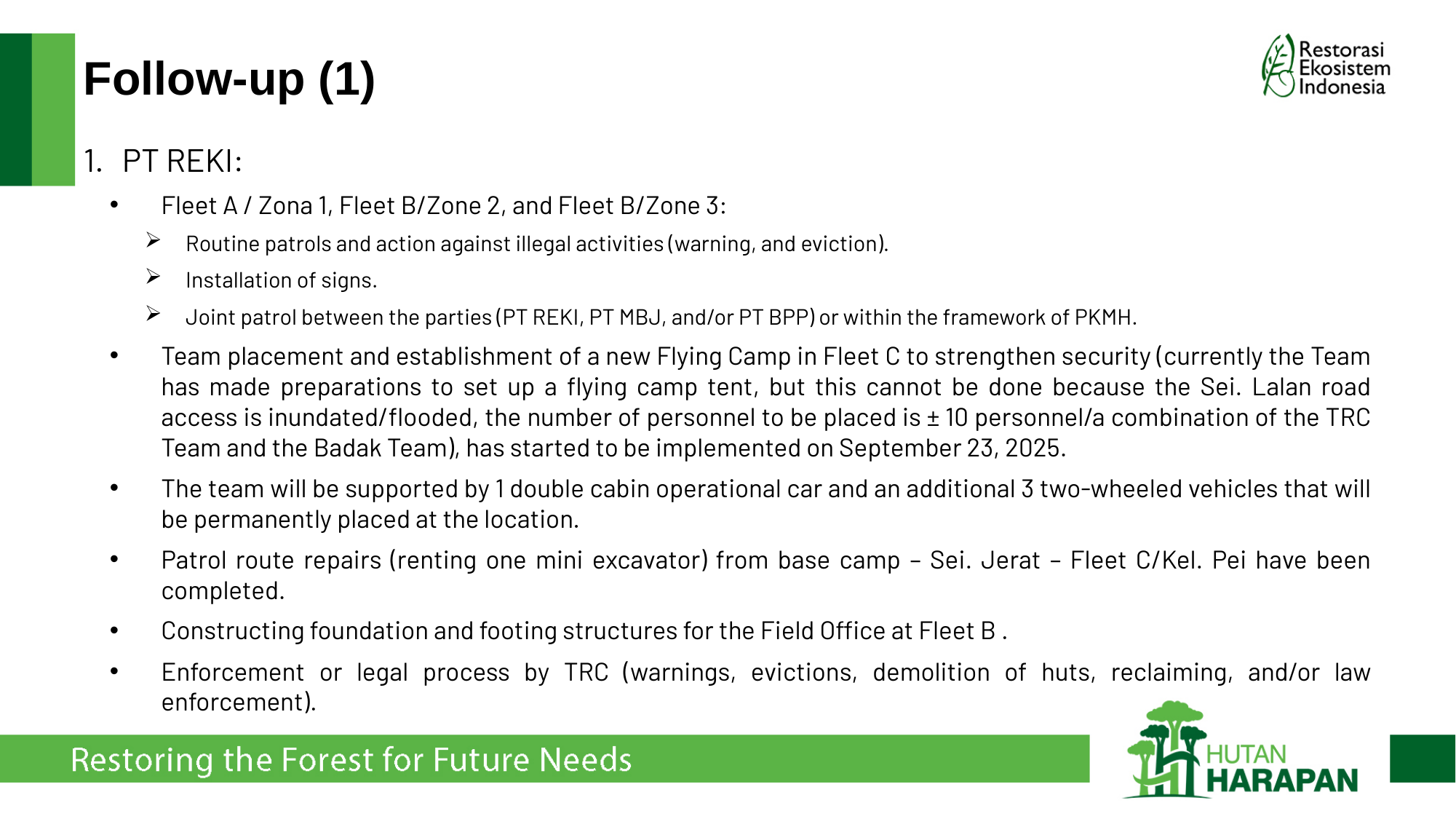

# Follow-up (1)
PT REKI:
Fleet A / Zona 1, Fleet B/Zone 2, and Fleet B/Zone 3:
Routine patrols and action against illegal activities (warning, and eviction).
Installation of signs.
Joint patrol between the parties (PT REKI, PT MBJ, and/or PT BPP) or within the framework of PKMH.
Team placement and establishment of a new Flying Camp in Fleet C to strengthen security (currently the Team has made preparations to set up a flying camp tent, but this cannot be done because the Sei. Lalan road access is inundated/flooded, the number of personnel to be placed is ± 10 personnel/a combination of the TRC Team and the Badak Team), has started to be implemented on September 23, 2025.
The team will be supported by 1 double cabin operational car and an additional 3 two-wheeled vehicles that will be permanently placed at the location.
Patrol route repairs (renting one mini excavator) from base camp – Sei. Jerat – Fleet C/Kel. Pei have been completed.
Constructing foundation and footing structures for the Field Office at Fleet B .
Enforcement or legal process by TRC (warnings, evictions, demolition of huts, reclaiming, and/or law enforcement).